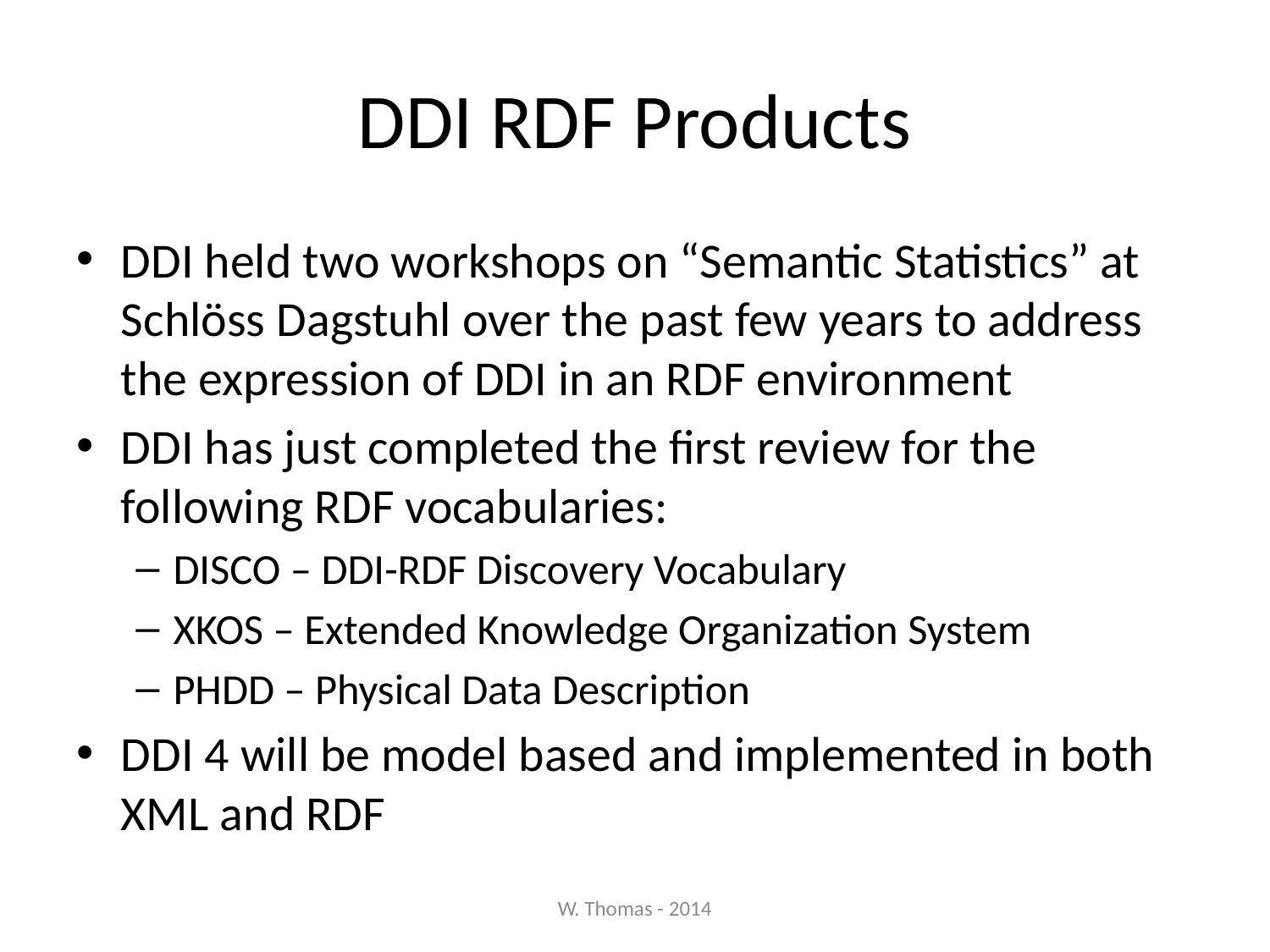

# DDI RDF Products
DDI held two workshops on “Semantic Statistics” at Schlöss Dagstuhl over the past few years to address the expression of DDI in an RDF environment
DDI has just completed the first review for the following RDF vocabularies:
DISCO – DDI-RDF Discovery Vocabulary
XKOS – Extended Knowledge Organization System
PHDD – Physical Data Description
DDI 4 will be model based and implemented in both XML and RDF

W. Thomas - 2014